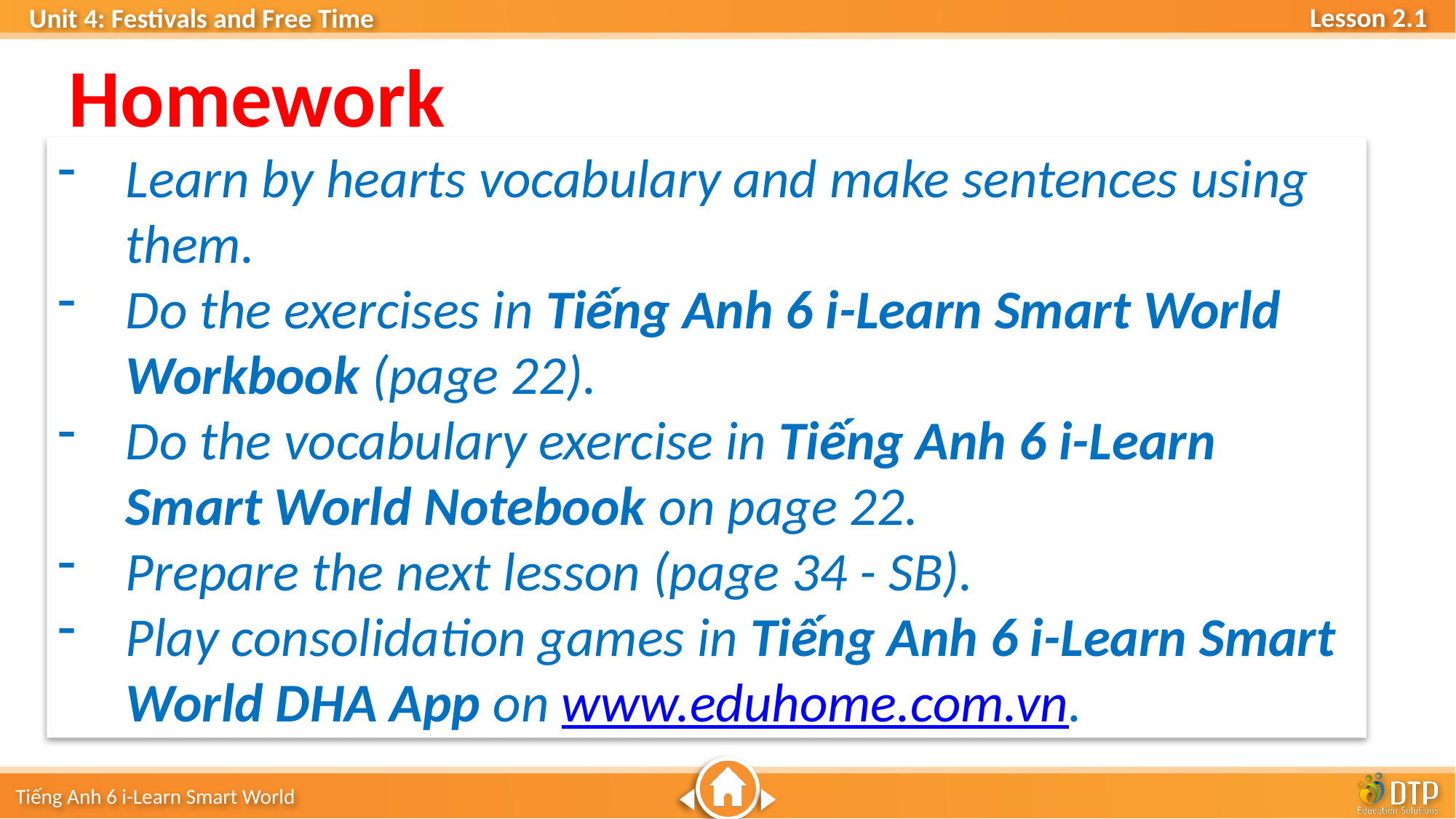

Homework
Learn by hearts vocabulary and make sentences using them.
Do the exercises in Tiếng Anh 6 i-Learn Smart World Workbook (page 22).
Do the vocabulary exercise in Tiếng Anh 6 i-Learn Smart World Notebook on page 22.
Prepare the next lesson (page 34 - SB).
Play consolidation games in Tiếng Anh 6 i-Learn Smart World DHA App on www.eduhome.com.vn.